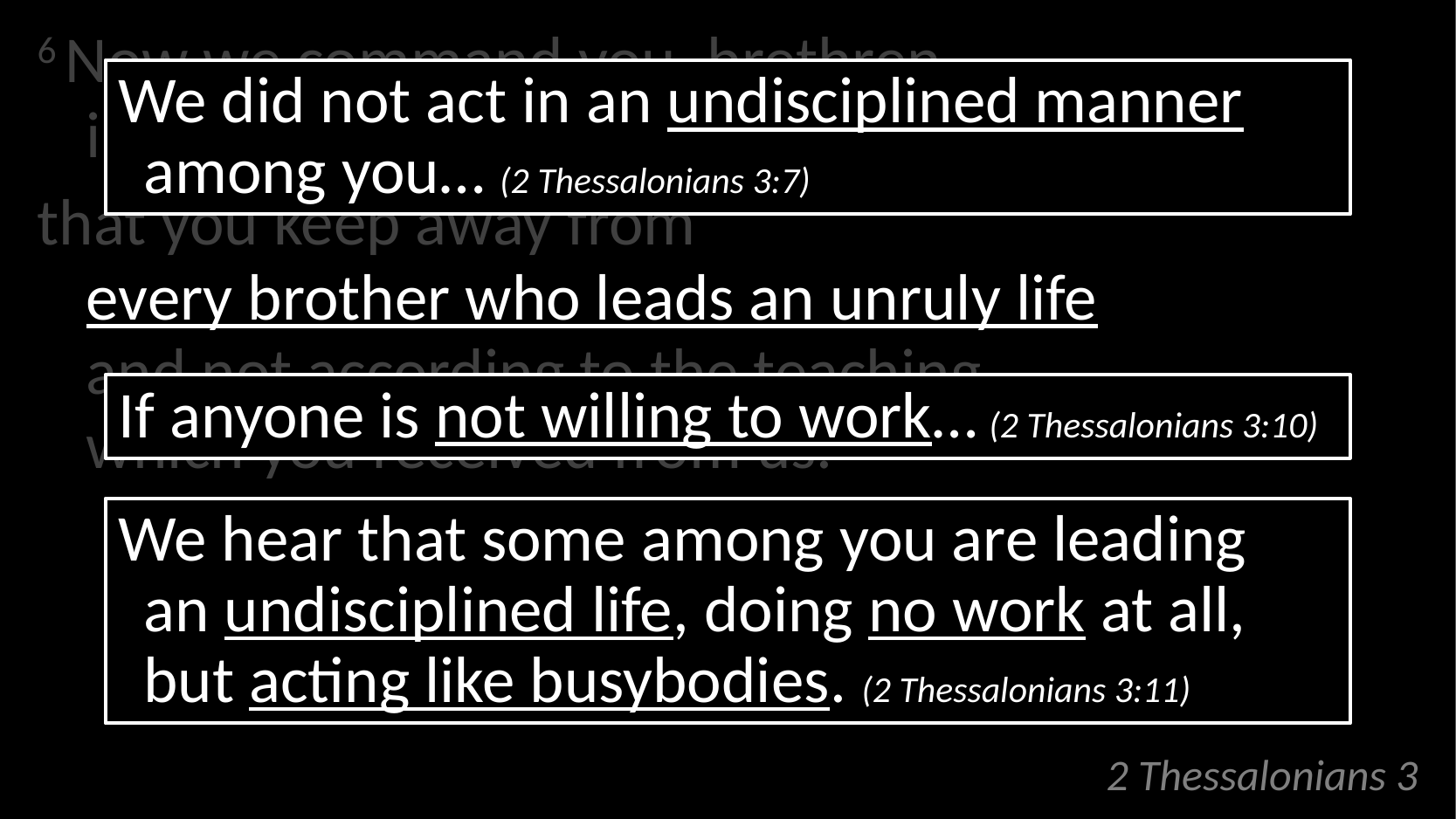

6 Now we command you, brethren,
in the name of our Lord Jesus Christ,
that you keep away from
every brother who leads an unruly life
and not according to the teaching
which you received from us.
We did not act in an undisciplined manner among you… (2 Thessalonians 3:7)
If anyone is not willing to work… (2 Thessalonians 3:10)
We hear that some among you are leading
an undisciplined life, doing no work at all,
but acting like busybodies. (2 Thessalonians 3:11)
# 2 Thessalonians 3